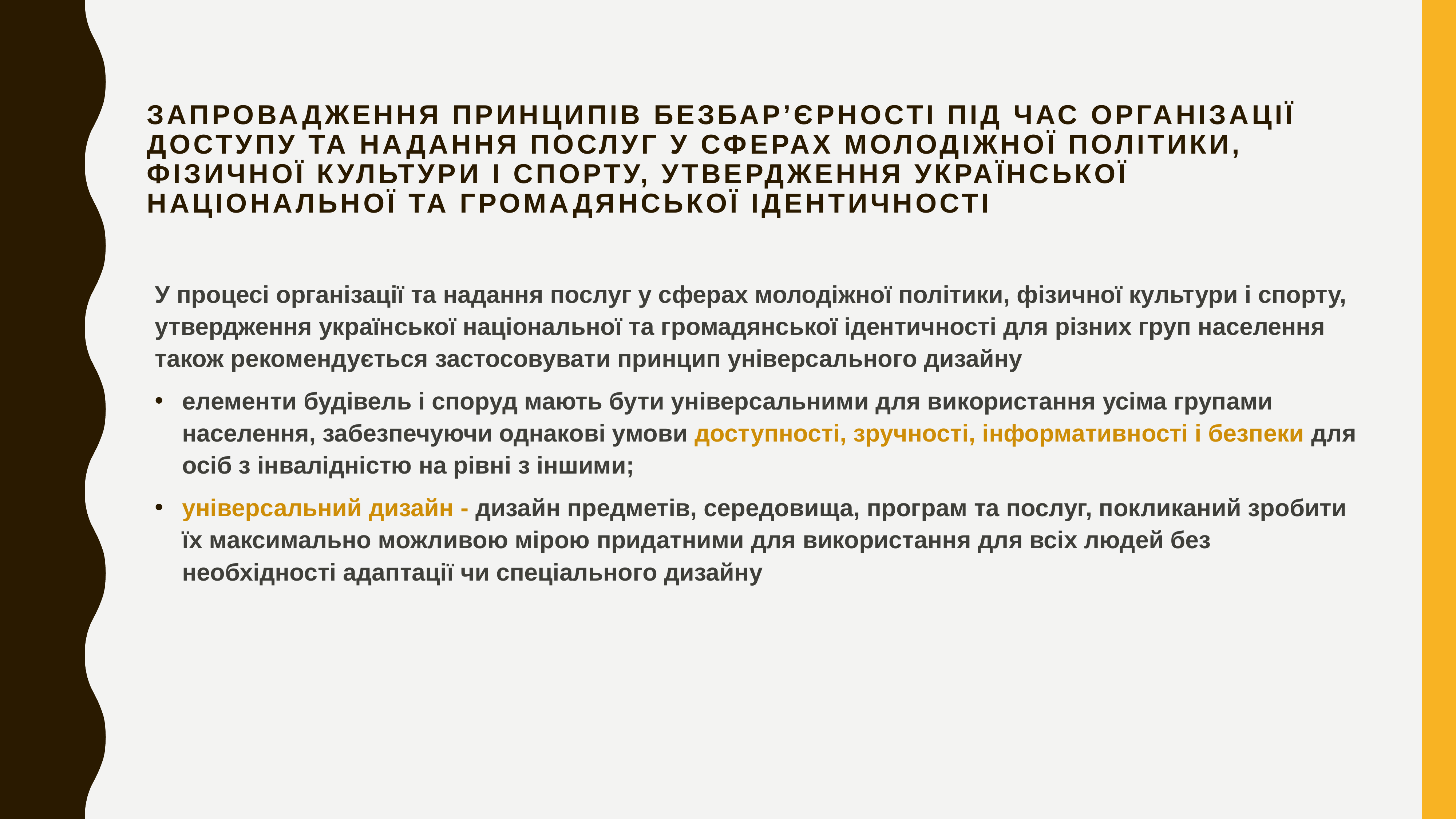

# запровадження принципів безбар’єрності під час організації доступу та надання послуг у сферах молодіжної політики, фізичної культури і спорту, утвердження української національної та громадянської ідентичності
У процесі організації та надання послуг у сферах молодіжної політики, фізичної культури і спорту, утвердження української національної та громадянської ідентичності для різних груп населення також рекомендується застосовувати принцип універсального дизайну
елементи будівель і споруд мають бути універсальними для використання усіма групами населення, забезпечуючи однакові умови доступності, зручності, інформативності і безпеки для осіб з інвалідністю на рівні з іншими;
універсальний дизайн - дизайн предметів, середовища, програм та послуг, покликаний зробити їх максимально можливою мірою придатними для використання для всіх людей без необхідності адаптації чи спеціального дизайну